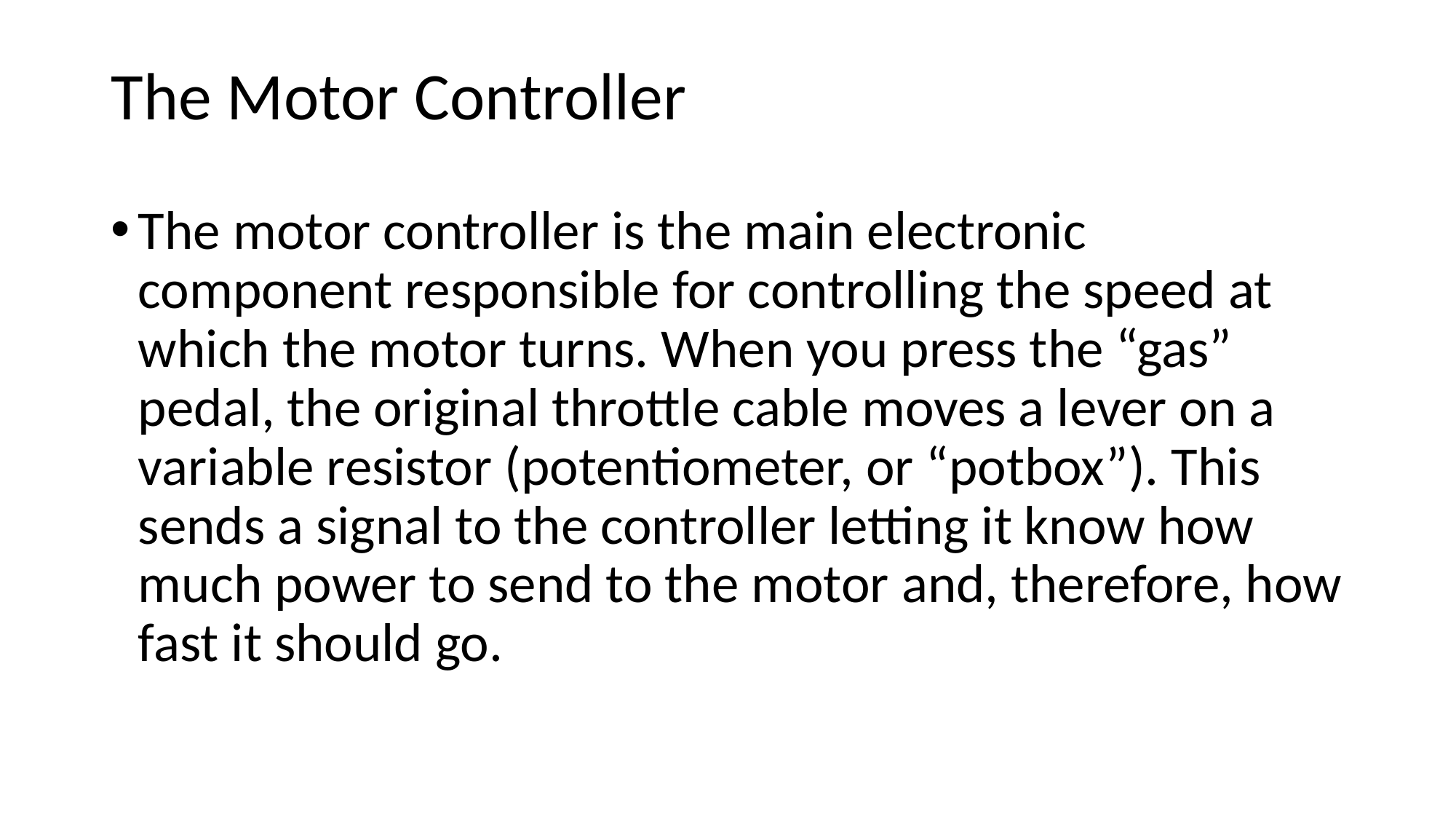

# The Motor Controller
The motor controller is the main electronic component responsible for controlling the speed at which the motor turns. When you press the “gas” pedal, the original throttle cable moves a lever on a variable resistor (potentiometer, or “potbox”). This sends a signal to the controller letting it know how much power to send to the motor and, therefore, how fast it should go.